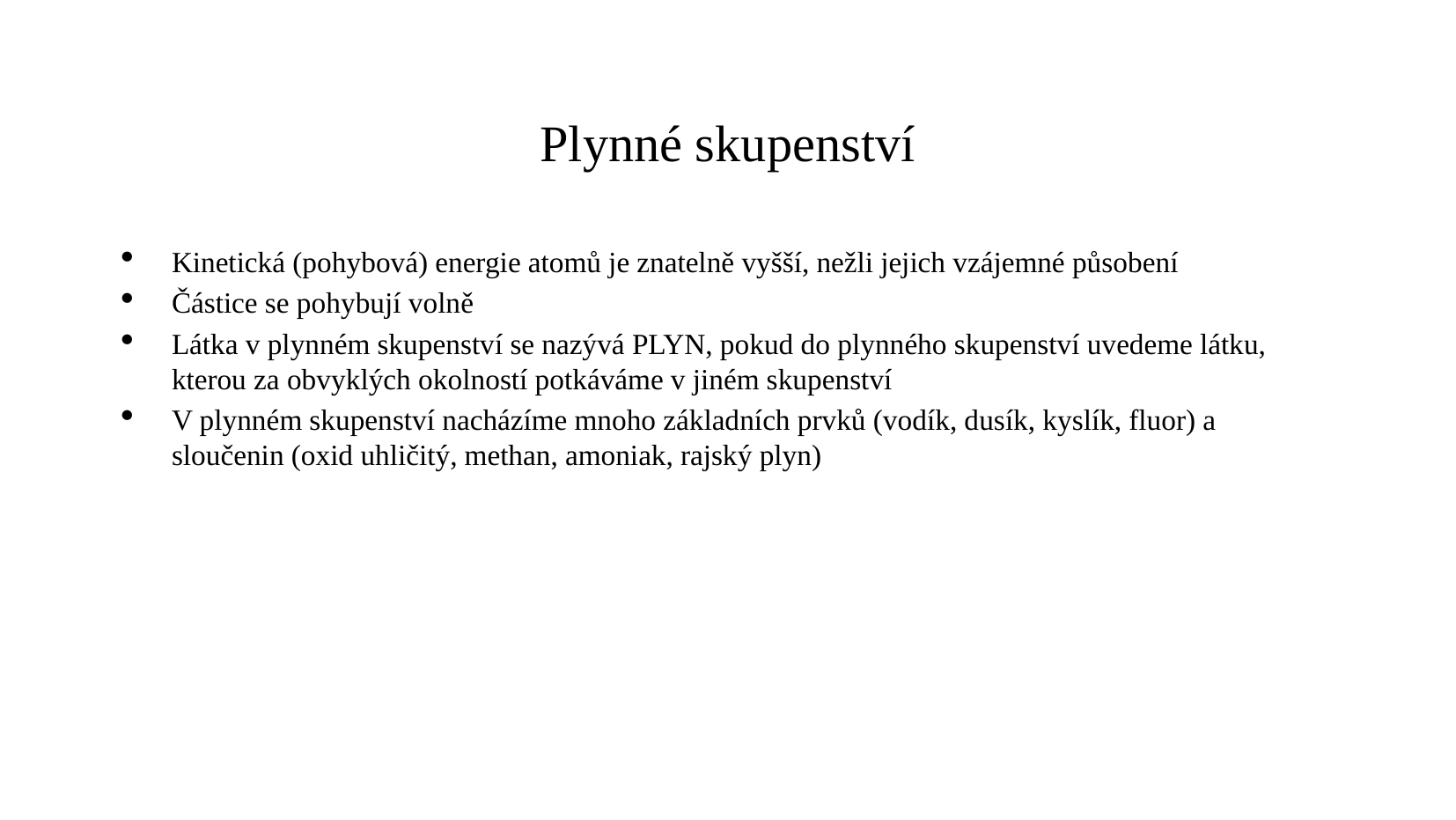

Plynné skupenství
Kinetická (pohybová) energie atomů je znatelně vyšší, nežli jejich vzájemné působení
Částice se pohybují volně
Látka v plynném skupenství se nazývá PLYN, pokud do plynného skupenství uvedeme látku, kterou za obvyklých okolností potkáváme v jiném skupenství
V plynném skupenství nacházíme mnoho základních prvků (vodík, dusík, kyslík, fluor) a sloučenin (oxid uhličitý, methan, amoniak, rajský plyn)